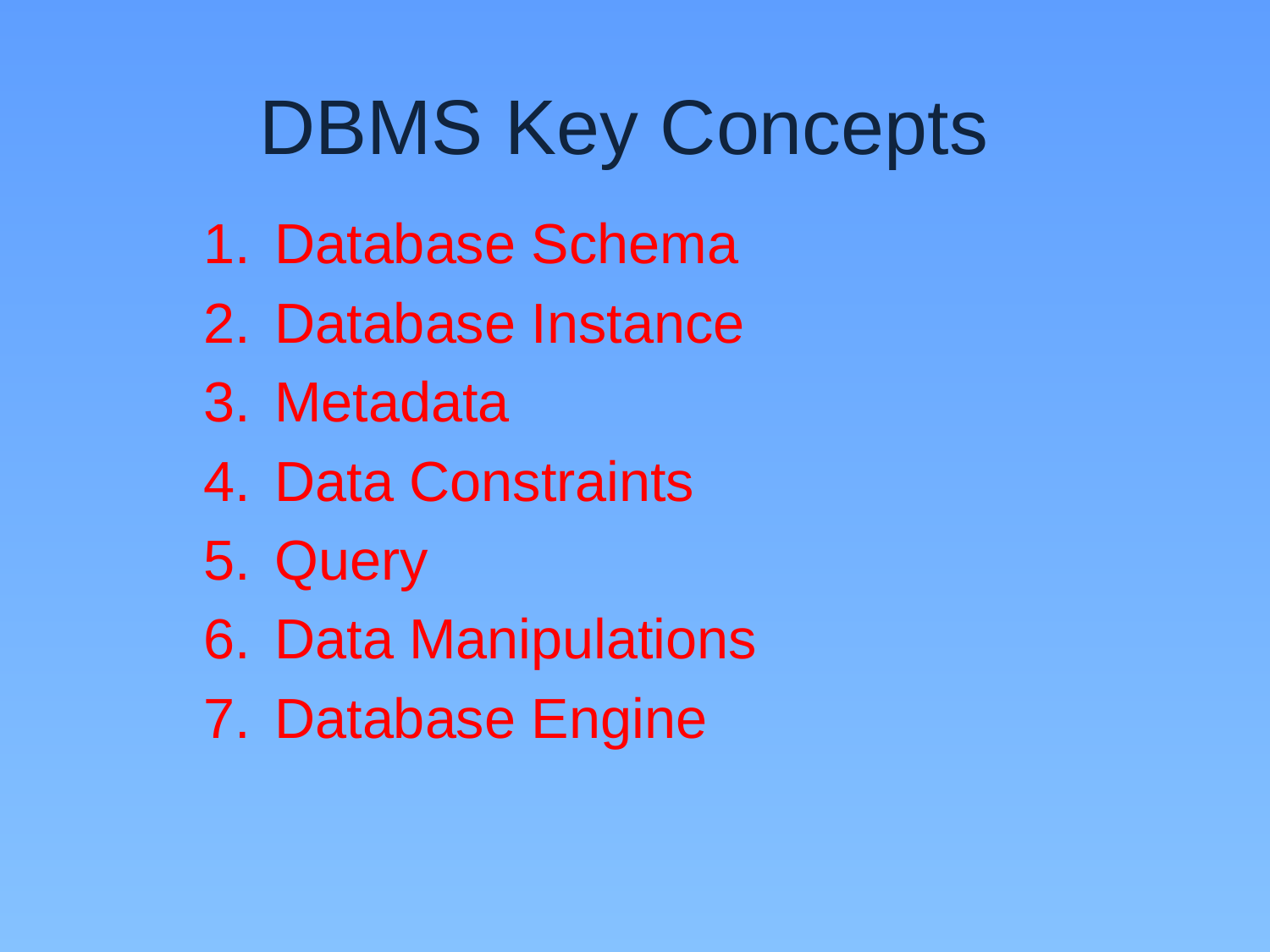

# DBMS Key Concepts
Database Schema
Database Instance
Metadata
Data Constraints
Query
Data Manipulations
Database Engine